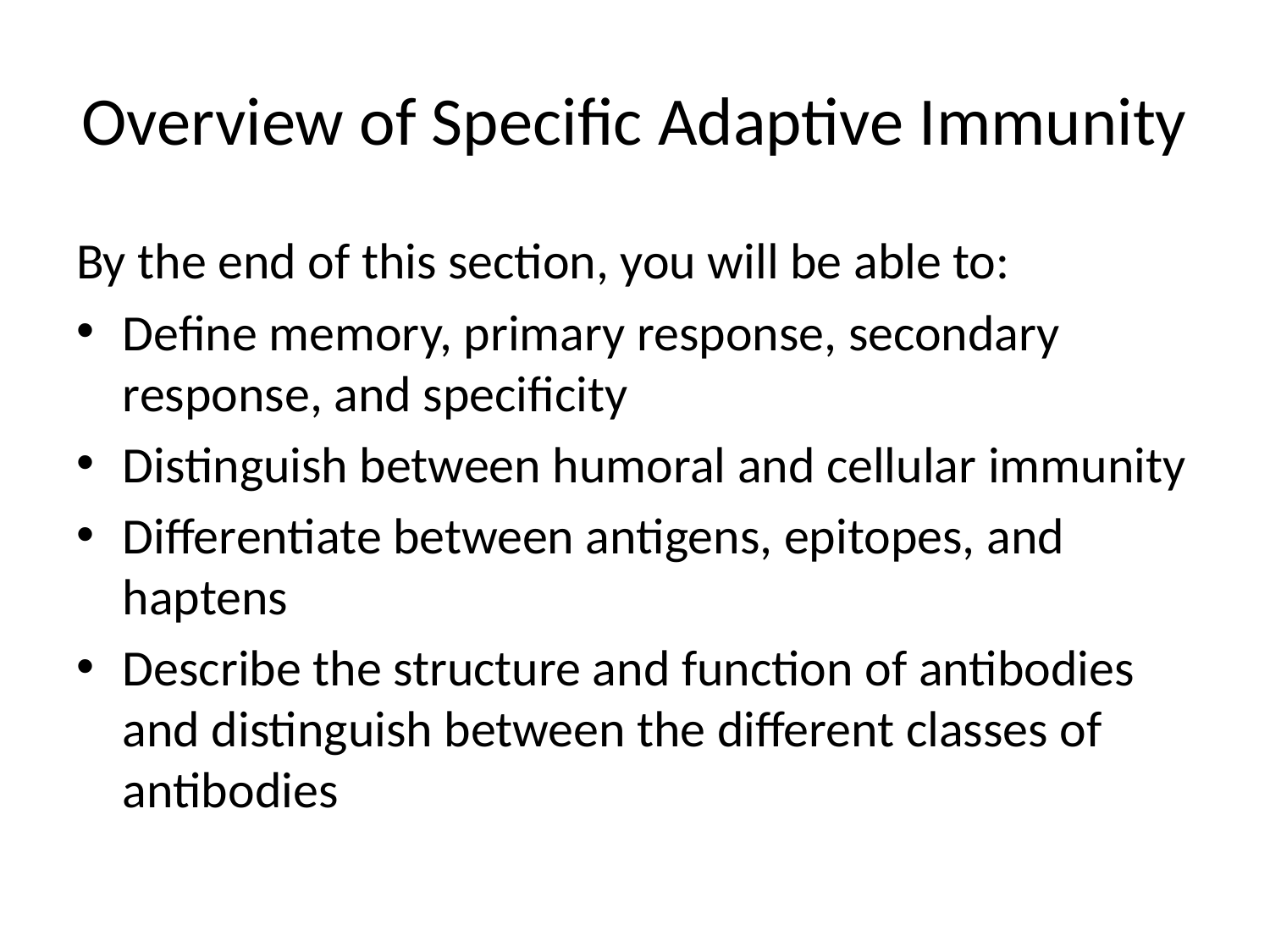

# Overview of Specific Adaptive Immunity
By the end of this section, you will be able to:
Define memory, primary response, secondary response, and specificity
Distinguish between humoral and cellular immunity
Differentiate between antigens, epitopes, and haptens
Describe the structure and function of antibodies and distinguish between the different classes of antibodies